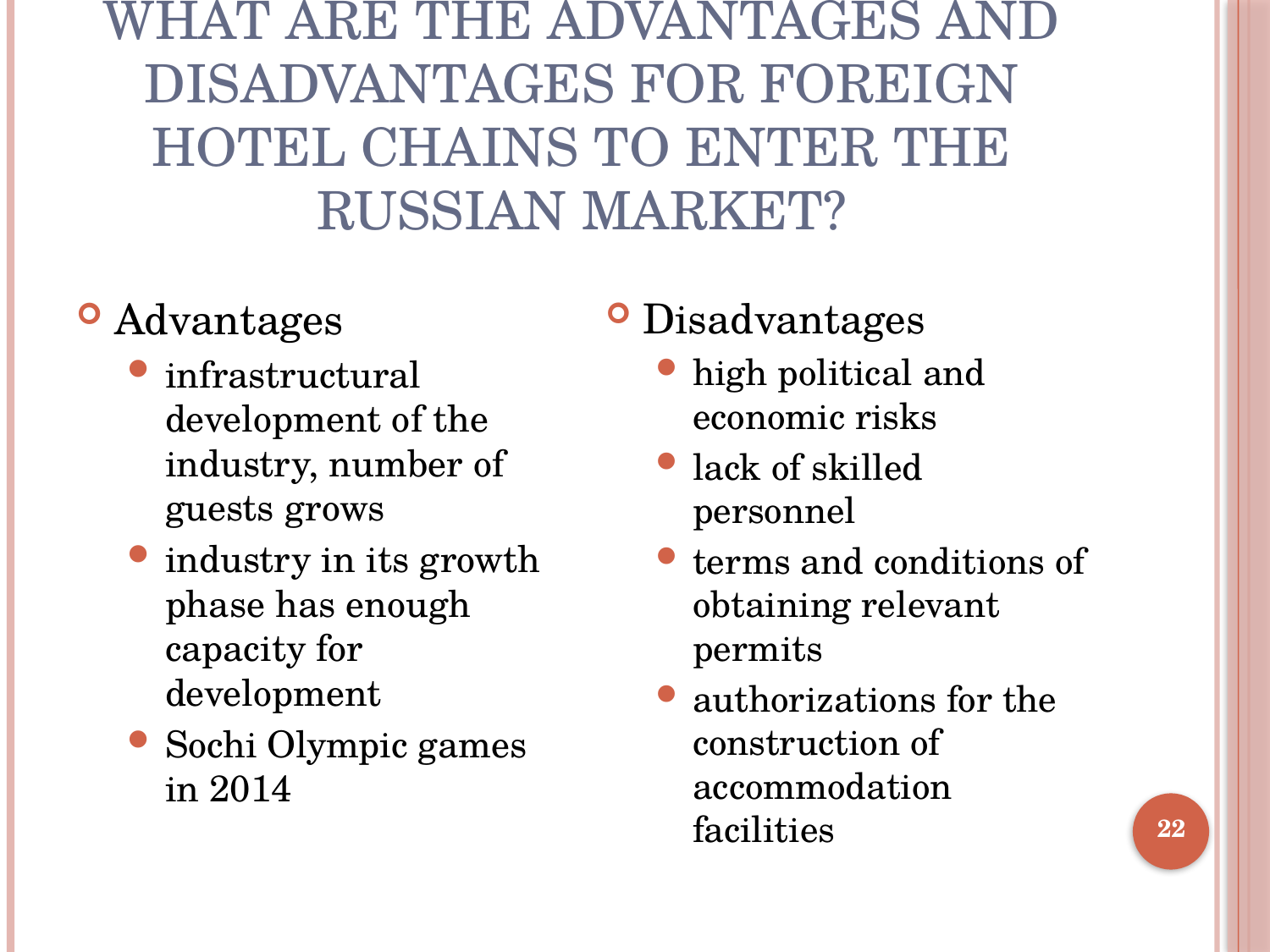

# What are the advantages and disadvantages for foreign hotel chains to enter the Russian market?
Advantages
infrastructural development of the industry, number of guests grows
industry in its growth phase has enough capacity for development
Sochi Olympic games in 2014
Disadvantages
high political and economic risks
lack of skilled personnel
terms and conditions of obtaining relevant permits
authorizations for the construction of accommodation facilities

22